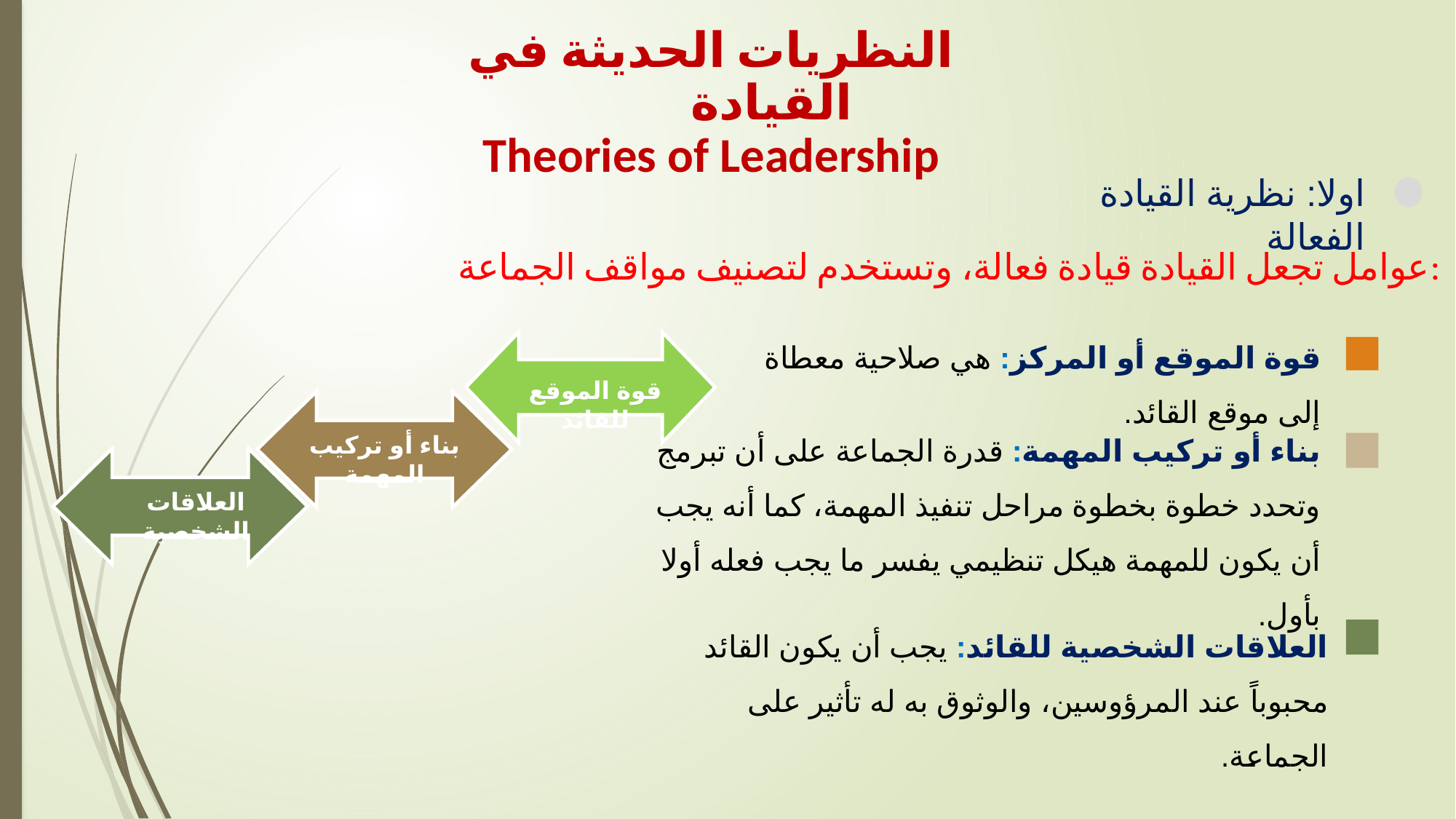

النظريات الحديثة في القيادة
Theories of Leadership
اولا: نظرية القيادة الفعالة

عوامل تجعل القيادة قيادة فعالة، وتستخدم لتصنيف مواقف الجماعة:
قوة الموقع أو المركز: هي صلاحية معطاة إلى موقع القائد.

قوة الموقع للقائد

بناء أو تركيب المهمة: قدرة الجماعة على أن تبرمج وتحدد خطوة بخطوة مراحل تنفيذ المهمة، كما أنه يجب أن يكون للمهمة هيكل تنظيمي يفسر ما يجب فعله أولا بأول.
بناء أو تركيب المهمة

العلاقات الشخصية
العلاقات الشخصية للقائد: يجب أن يكون القائد محبوباً عند المرؤوسين، والوثوق به له تأثير على الجماعة.